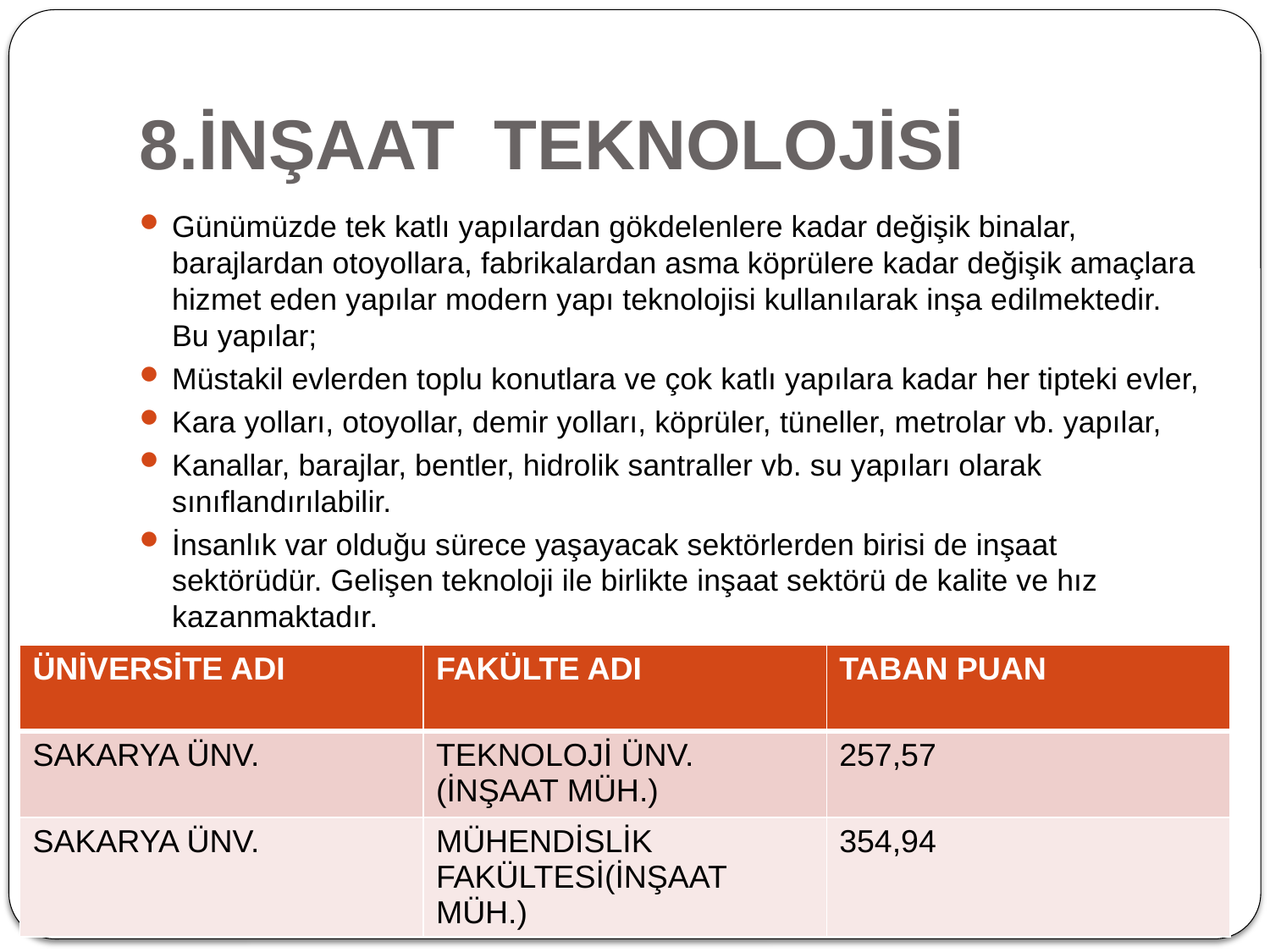

# 8.İNŞAAT  TEKNOLOJİSİ
Günümüzde tek katlı yapılardan gökdelenlere kadar değişik binalar, barajlardan otoyollara, fabrikalardan asma köprülere kadar değişik amaçlara hizmet eden yapılar modern yapı teknolojisi kullanılarak inşa edilmektedir. Bu yapılar;
Müstakil evlerden toplu konutlara ve çok katlı yapılara kadar her tipteki evler,
Kara yolları, otoyollar, demir yolları, köprüler, tüneller, metrolar vb. yapılar,
Kanallar, barajlar, bentler, hidrolik santraller vb. su yapıları olarak sınıflandırılabilir.
İnsanlık var olduğu sürece yaşayacak sektörlerden birisi de inşaat sektörüdür. Gelişen teknoloji ile birlikte inşaat sektörü de kalite ve hız kazanmaktadır.
| ÜNİVERSİTE ADI | FAKÜLTE ADI | TABAN PUAN |
| --- | --- | --- |
| SAKARYA ÜNV. | TEKNOLOJİ ÜNV.(İNŞAAT MÜH.) | 257,57 |
| SAKARYA ÜNV. | MÜHENDİSLİK FAKÜLTESİ(İNŞAAT MÜH.) | 354,94 |